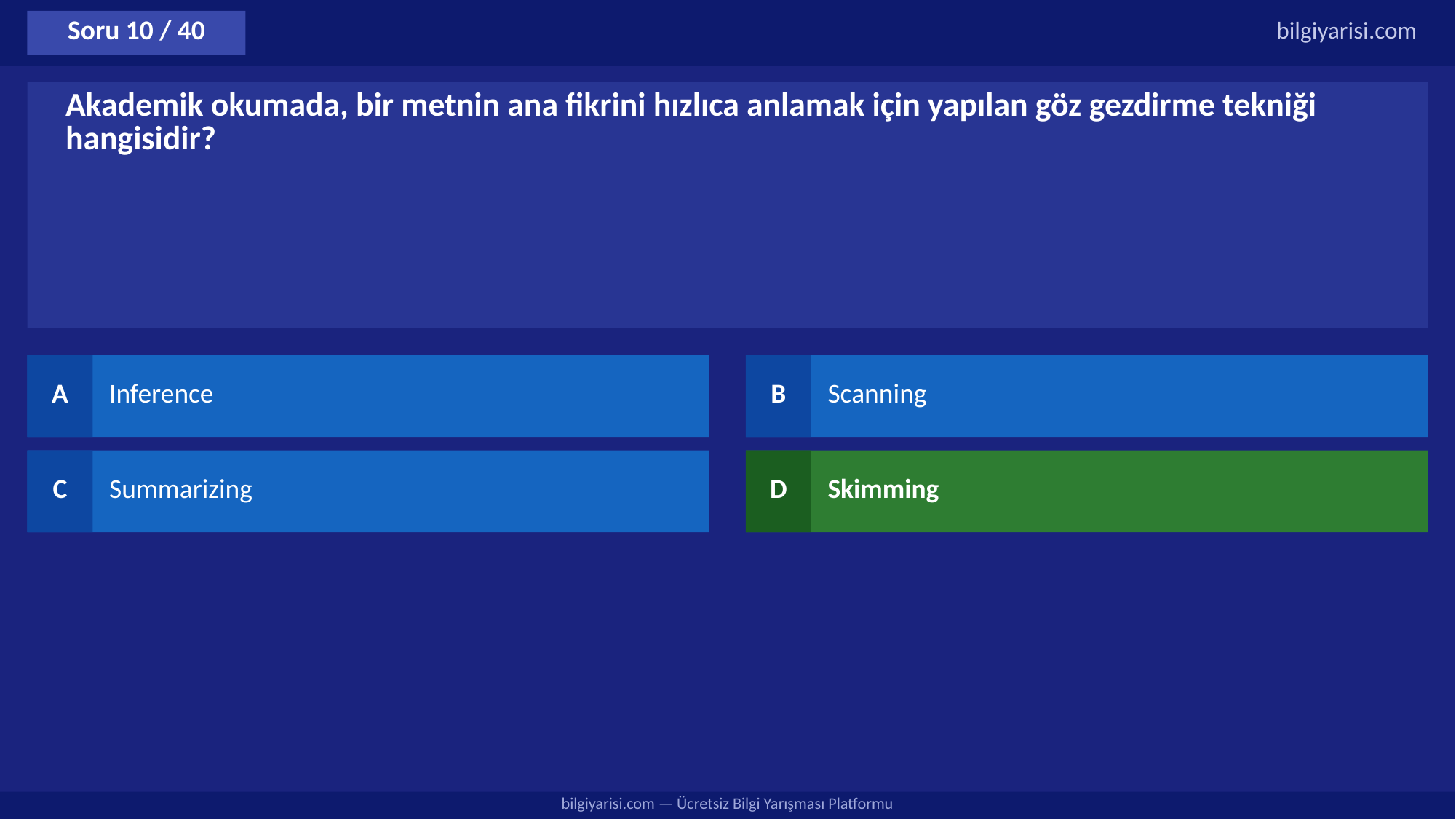

Soru 10 / 40
bilgiyarisi.com

Akademik okumada, bir metnin ana fikrini hızlıca anlamak için yapılan göz gezdirme tekniği hangisidir?

A
Inference

B
Scanning

C
Summarizing

D
Skimming
bilgiyarisi.com — Ücretsiz Bilgi Yarışması Platformu